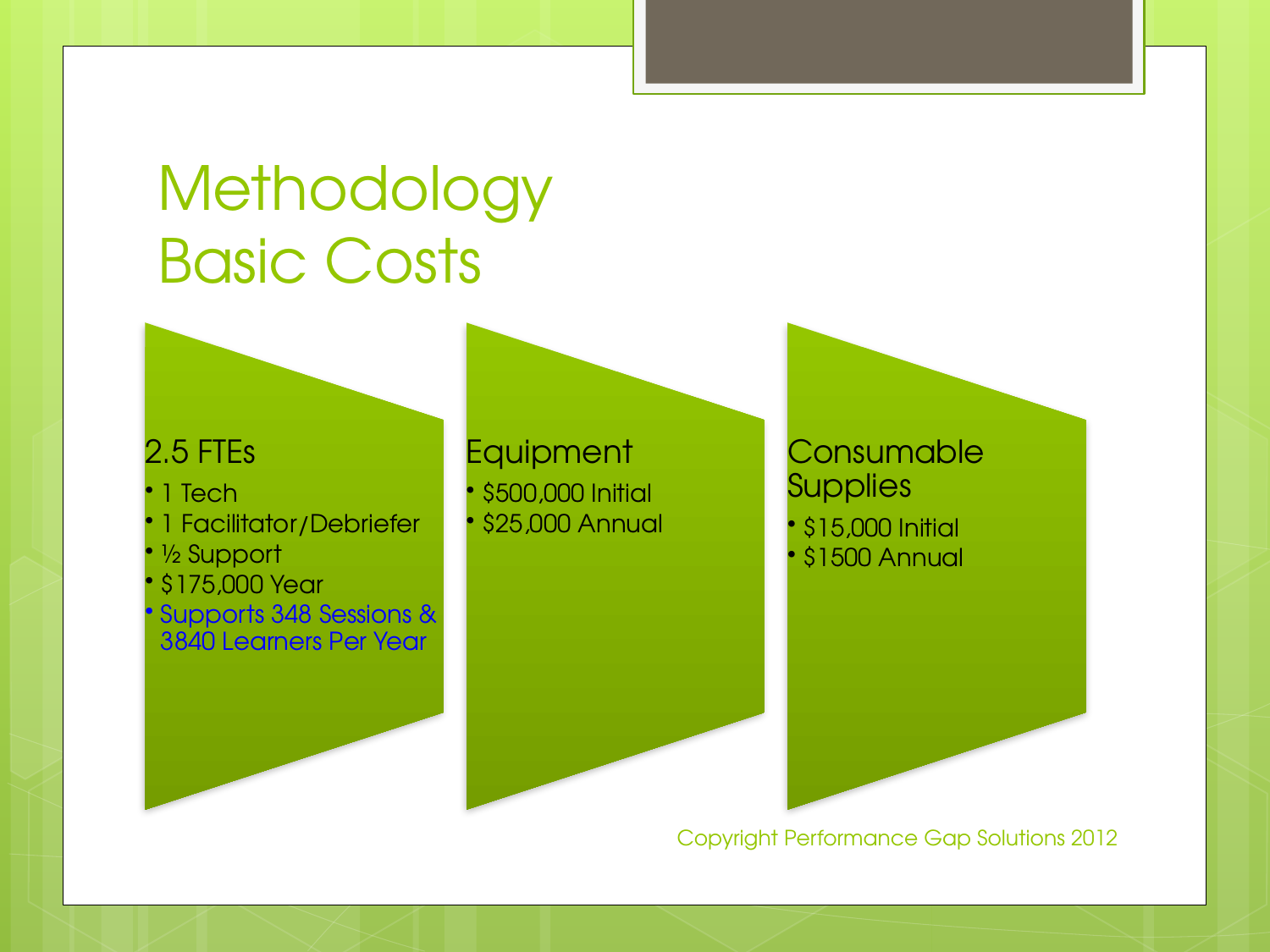

# Methodology Basic Costs
2.5 FTEs
1 Tech
1 Facilitator/Debriefer
½ Support
$175,000 Year
Supports 348 Sessions & 3840 Learners Per Year
Equipment
$500,000 Initial
$25,000 Annual

Consumable Supplies
$15,000 Initial
$1500 Annual
Copyright Performance Gap Solutions 2012